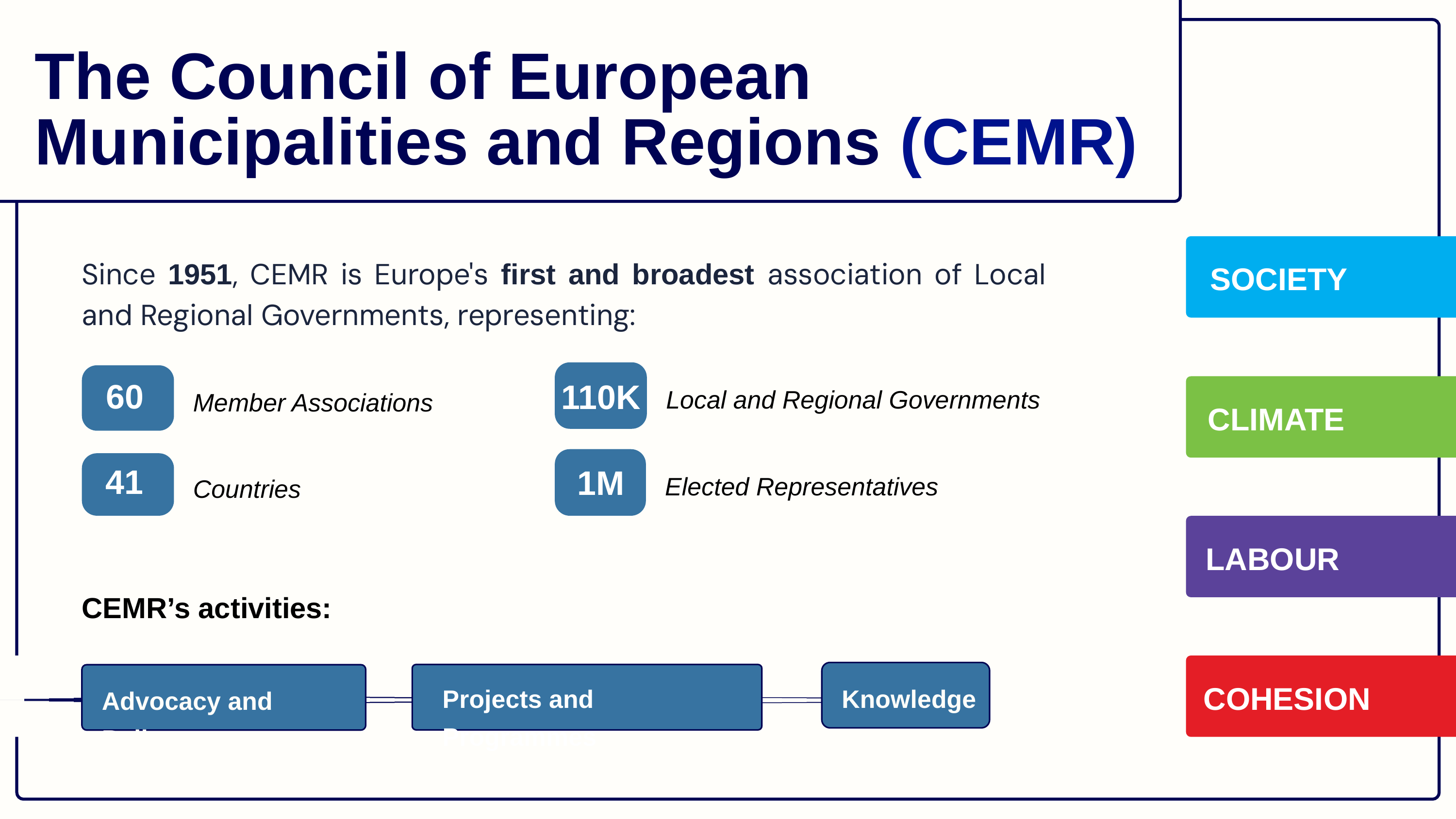

The Council of European Municipalities and Regions (CEMR)

SOCIETY
Since 1951, CEMR is Europe's first and broadest association of Local and Regional Governments, representing:

Local and Regional Governments

60
110K
Member Associations
CLIMATE

41
Elected Representatives
1M
Countries

LABOUR
CEMR’s activities:

COHESION
Knowledge
Projects and Programmes
Advocacy and Policy